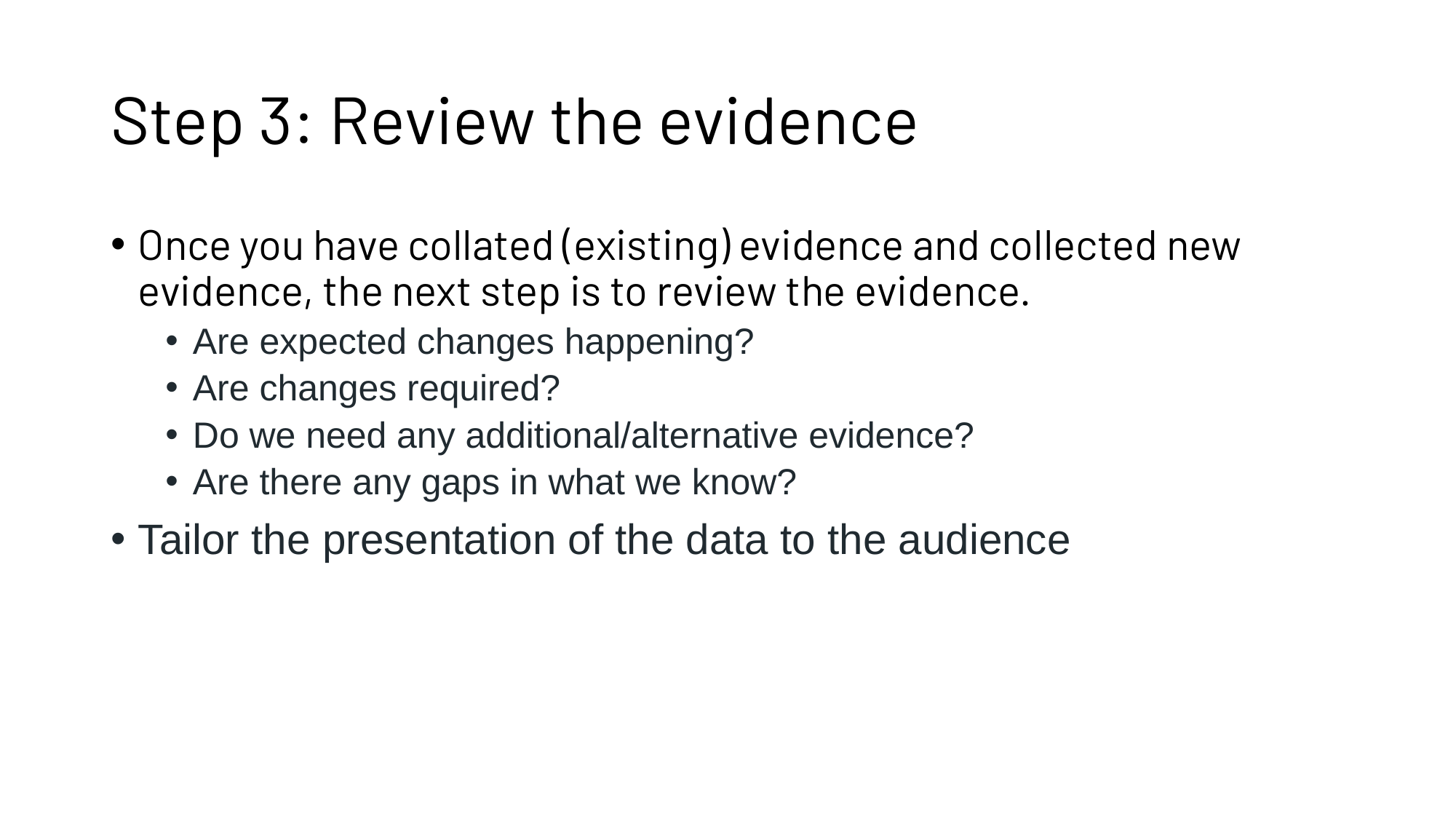

# Step 3: Review the evidence
Once you have collated (existing) evidence and collected new evidence, the next step is to review the evidence.
Are expected changes happening?
Are changes required?
Do we need any additional/alternative evidence?
Are there any gaps in what we know?
Tailor the presentation of the data to the audience